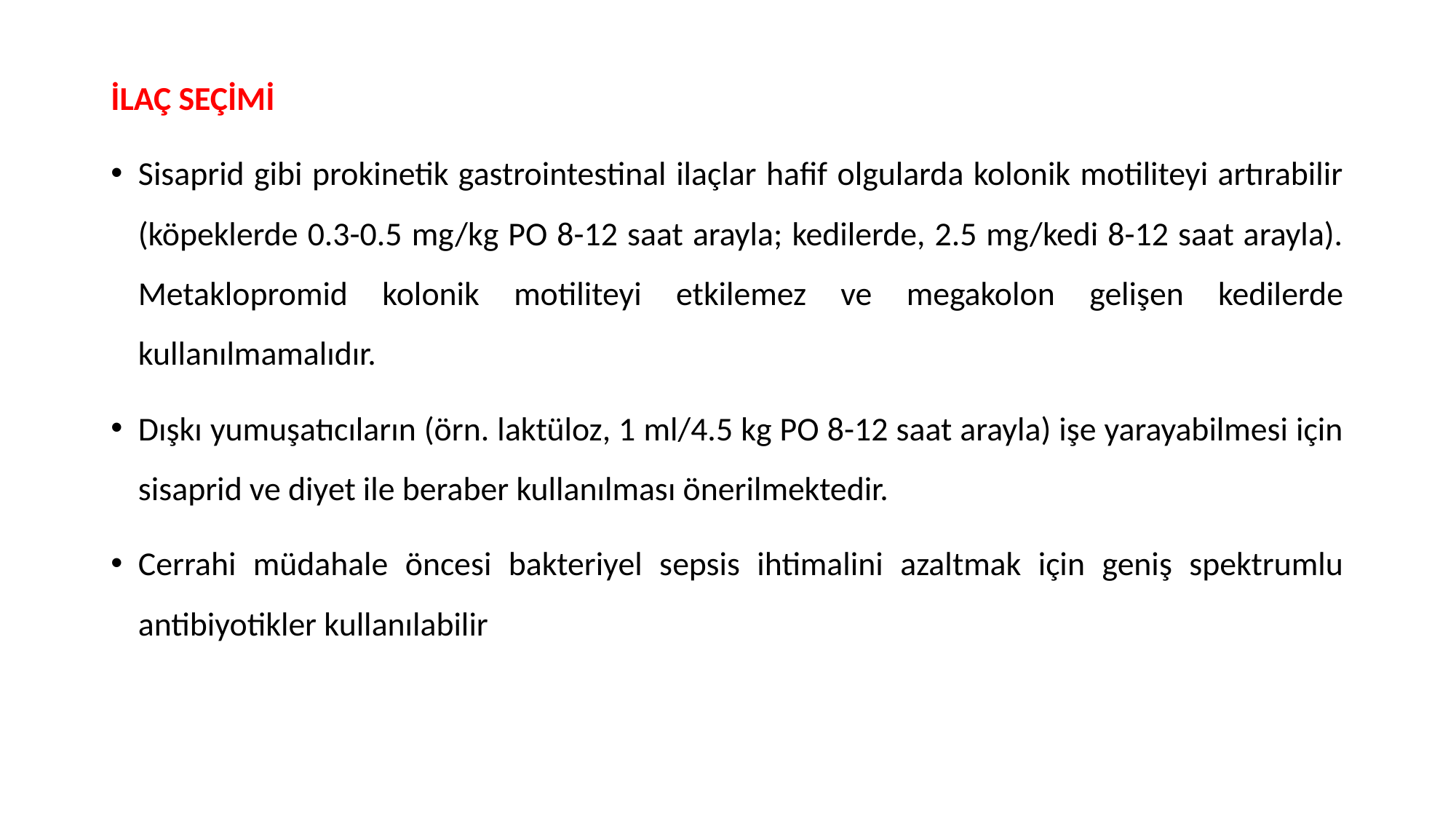

İLAÇ SEÇİMİ
Sisaprid gibi prokinetik gastrointestinal ilaçlar hafif olgularda kolonik motiliteyi artırabilir (köpeklerde 0.3-0.5 mg/kg PO 8-12 saat arayla; kedilerde, 2.5 mg/kedi 8-12 saat arayla). Metaklopromid kolonik motiliteyi etkilemez ve megakolon gelişen kedilerde kullanılmamalıdır.
Dışkı yumuşatıcıların (örn. laktüloz, 1 ml/4.5 kg PO 8-12 saat arayla) işe yarayabilmesi için sisaprid ve diyet ile beraber kullanılması önerilmektedir.
Cerrahi müdahale öncesi bakteriyel sepsis ihtimalini azaltmak için geniş spektrumlu antibiyotikler kullanılabilir